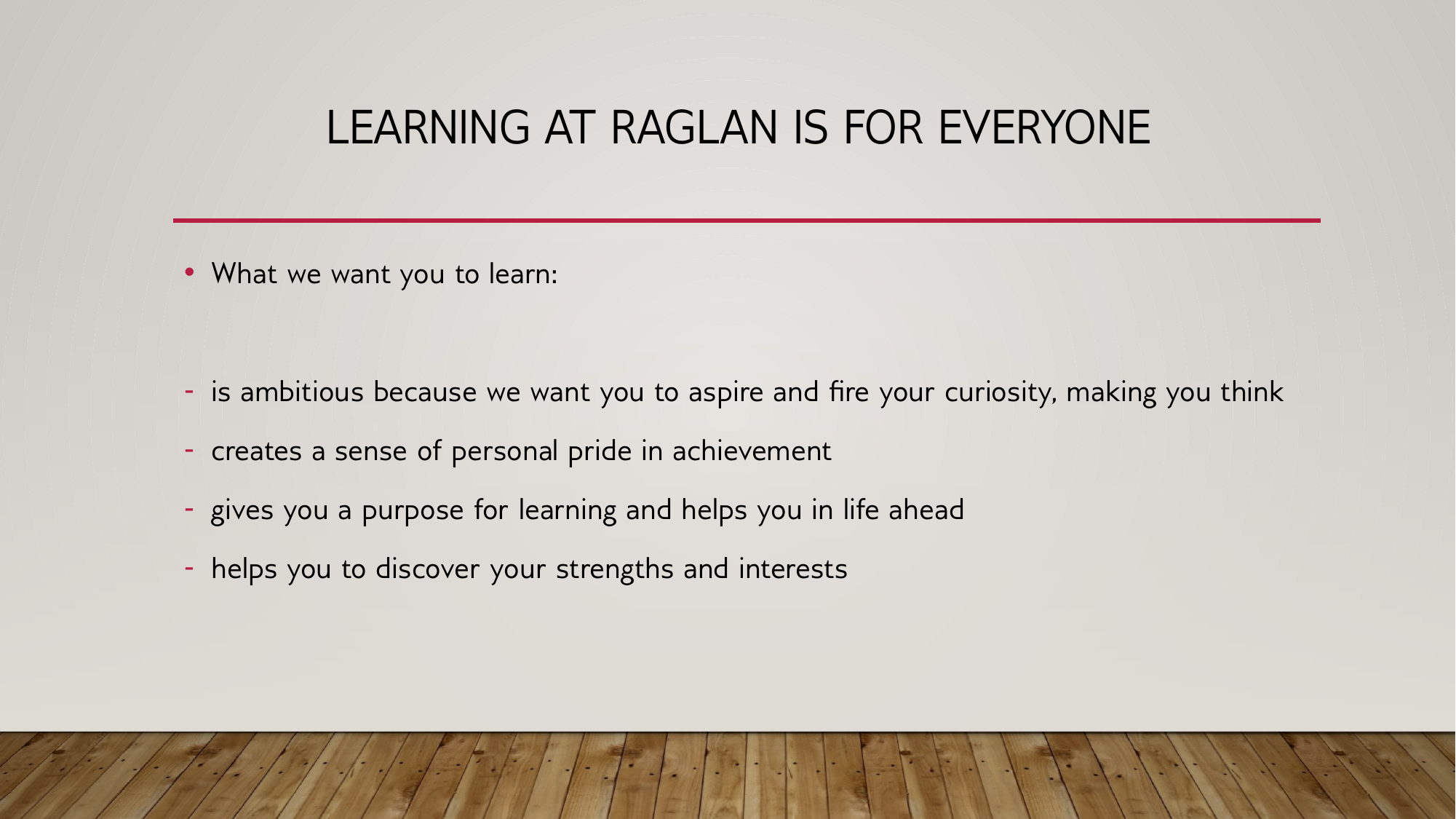

# Learning at Raglan is for everyone
What we want you to learn:

is ambitious because we want you to aspire and fire your curiosity, making you think
creates a sense of personal pride in achievement
gives you a purpose for learning and helps you in life ahead
helps you to discover your strengths and interests